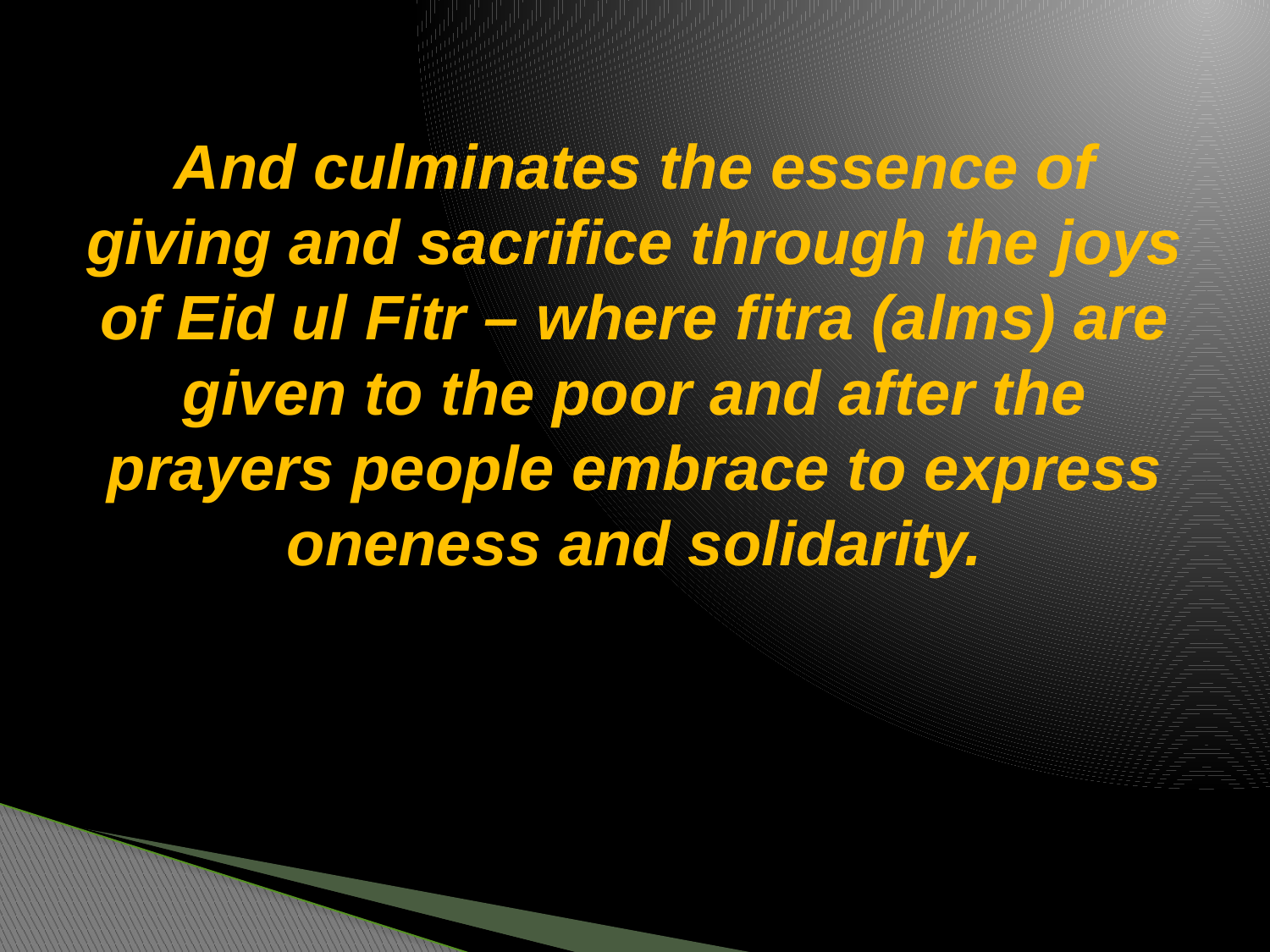

# And culminates the essence of giving and sacrifice through the joys of Eid ul Fitr – where fitra (alms) are given to the poor and after the prayers people embrace to express oneness and solidarity.